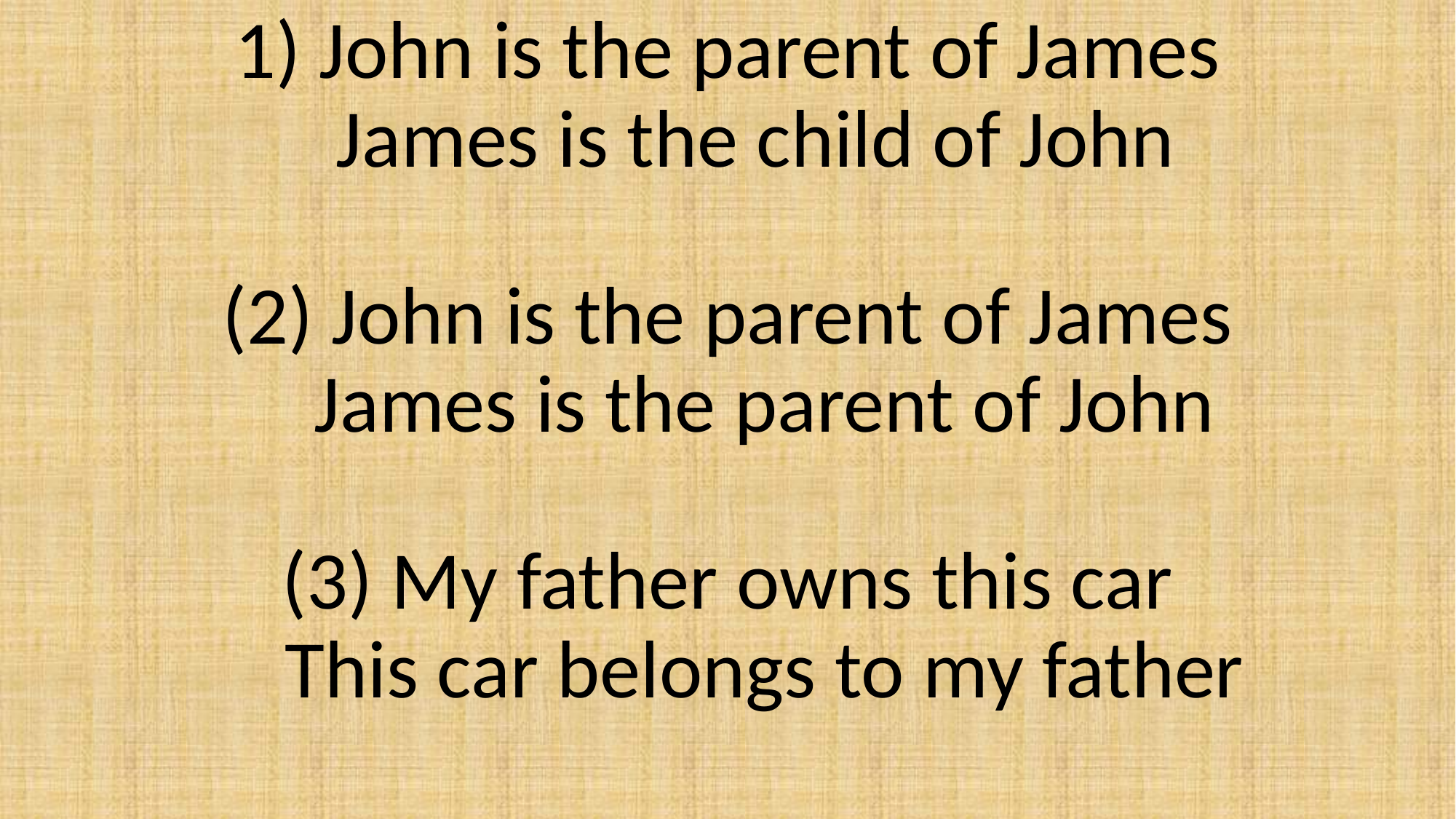

# 1) John is the parent of James James is the child of John (2) John is the parent of James James is the parent of John (3) My father owns this car This car belongs to my father